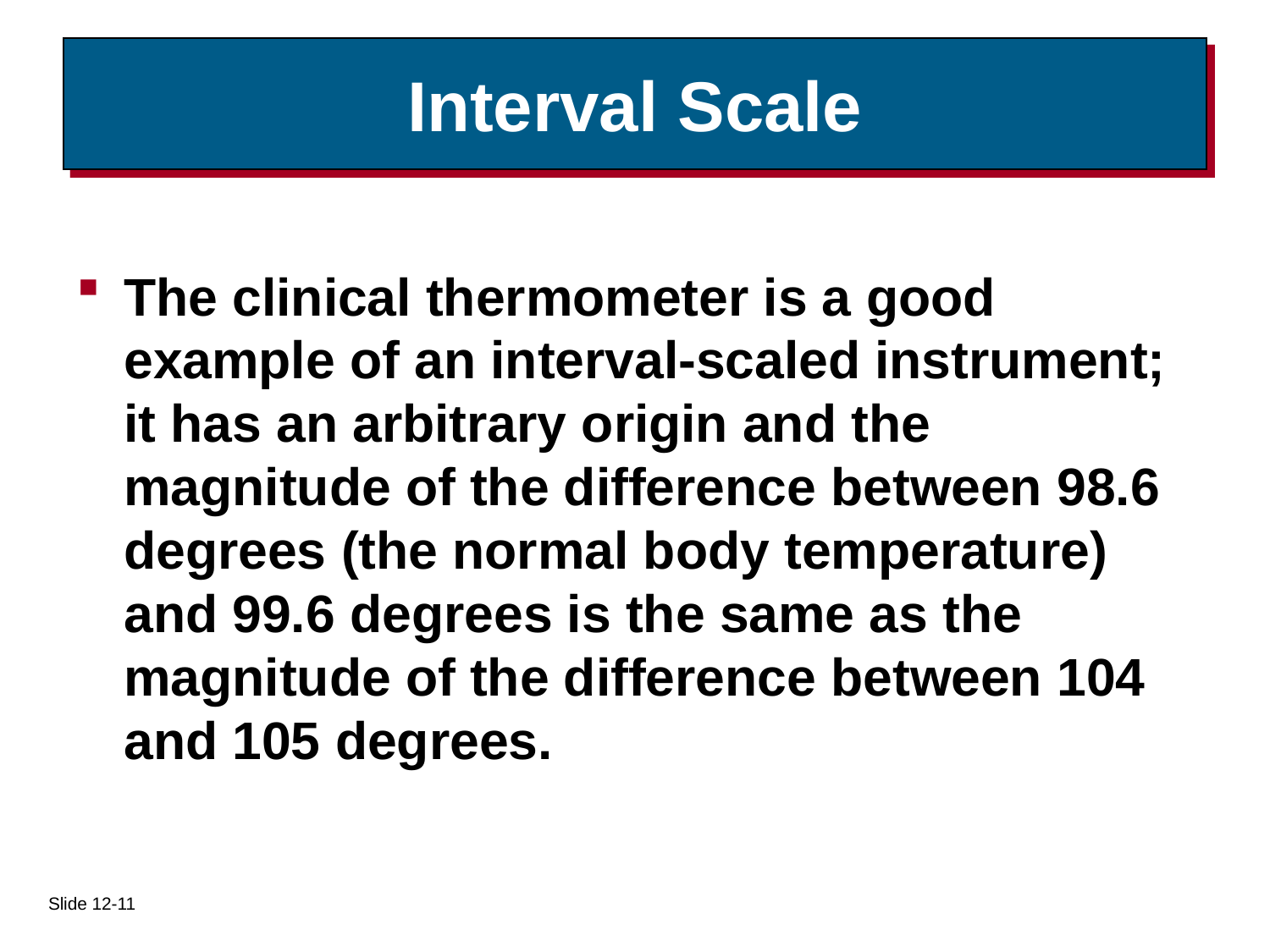

# Interval Scale

The clinical thermometer is a good example of an interval-scaled instrument; it has an arbitrary origin and the magnitude of the difference between 98.6 degrees (the normal body temperature) and 99.6 degrees is the same as the magnitude of the difference between 104 and 105 degrees.

Slide 12-11